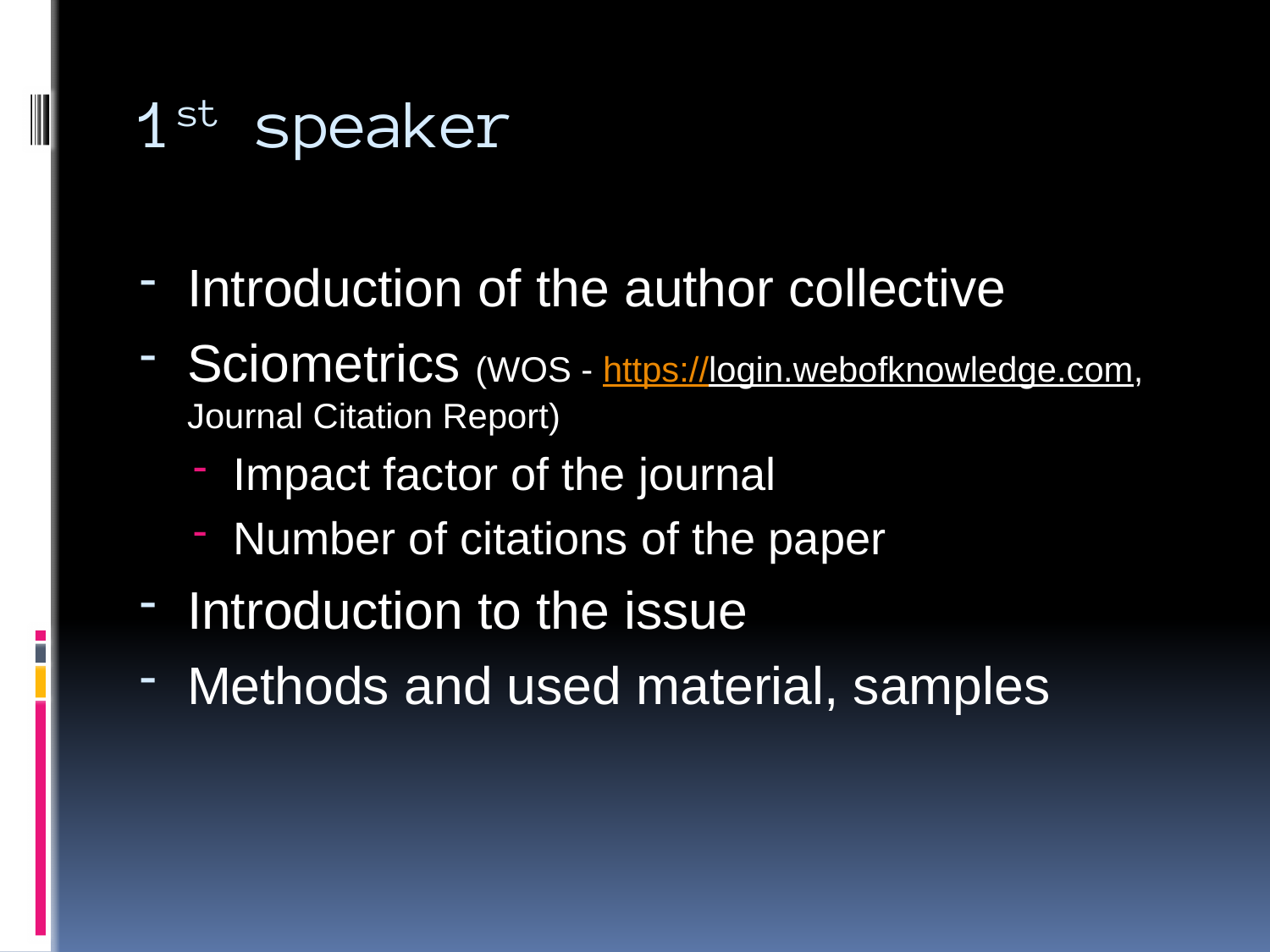

# 1st speaker
Introduction of the author collective
Sciometrics (WOS - https://login.webofknowledge.com, Journal Citation Report)
Impact factor of the journal
Number of citations of the paper
Introduction to the issue
Methods and used material, samples